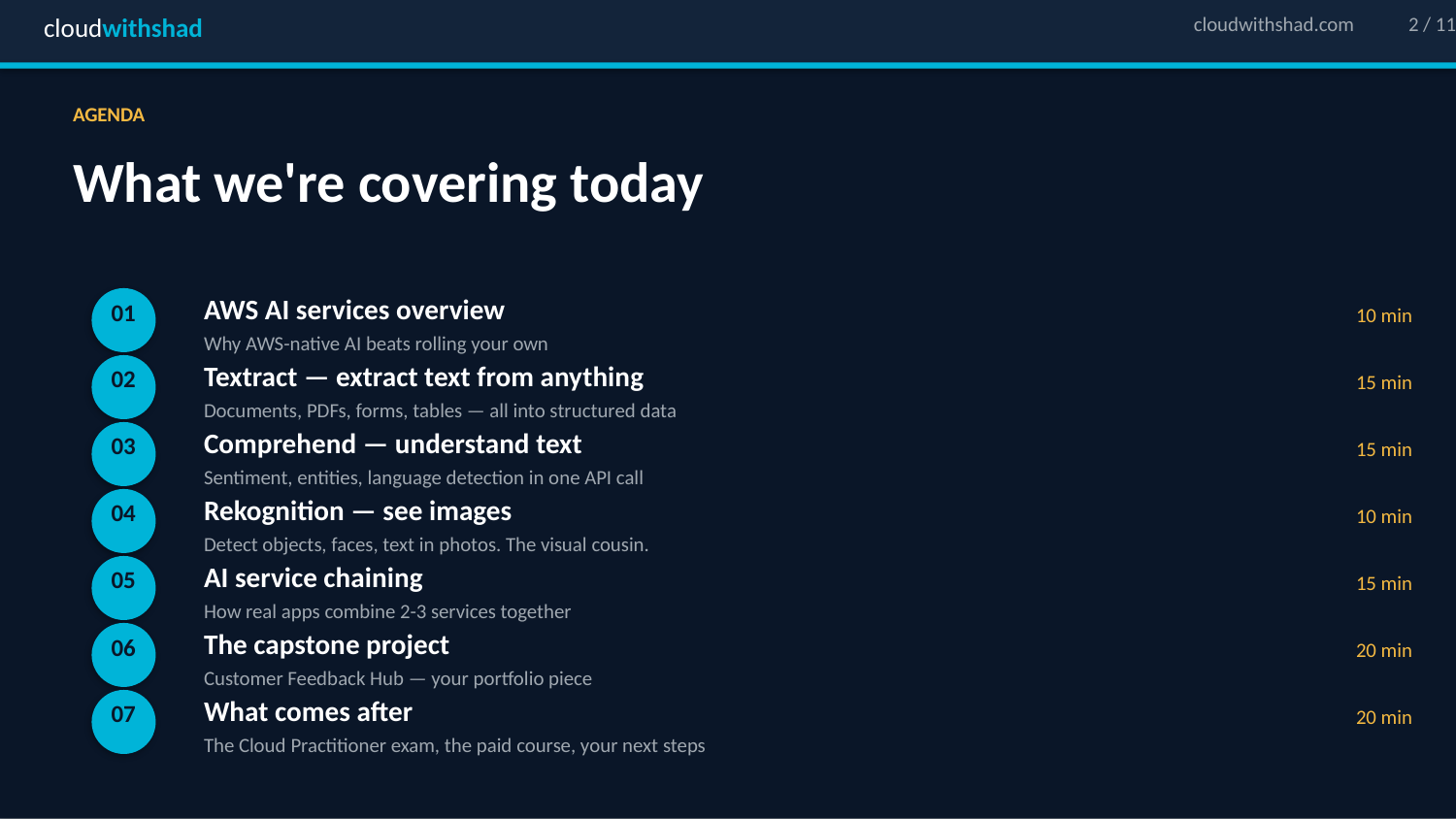

cloudwithshad
cloudwithshad.com
2 / 11

AGENDA
What we're covering today

AWS AI services overview
01
10 min
Why AWS-native AI beats rolling your own

Textract — extract text from anything
02
15 min
Documents, PDFs, forms, tables — all into structured data

Comprehend — understand text
03
15 min
Sentiment, entities, language detection in one API call

Rekognition — see images
04
10 min
Detect objects, faces, text in photos. The visual cousin.

AI service chaining
05
15 min
How real apps combine 2-3 services together

The capstone project
06
20 min
Customer Feedback Hub — your portfolio piece

What comes after
07
20 min
The Cloud Practitioner exam, the paid course, your next steps